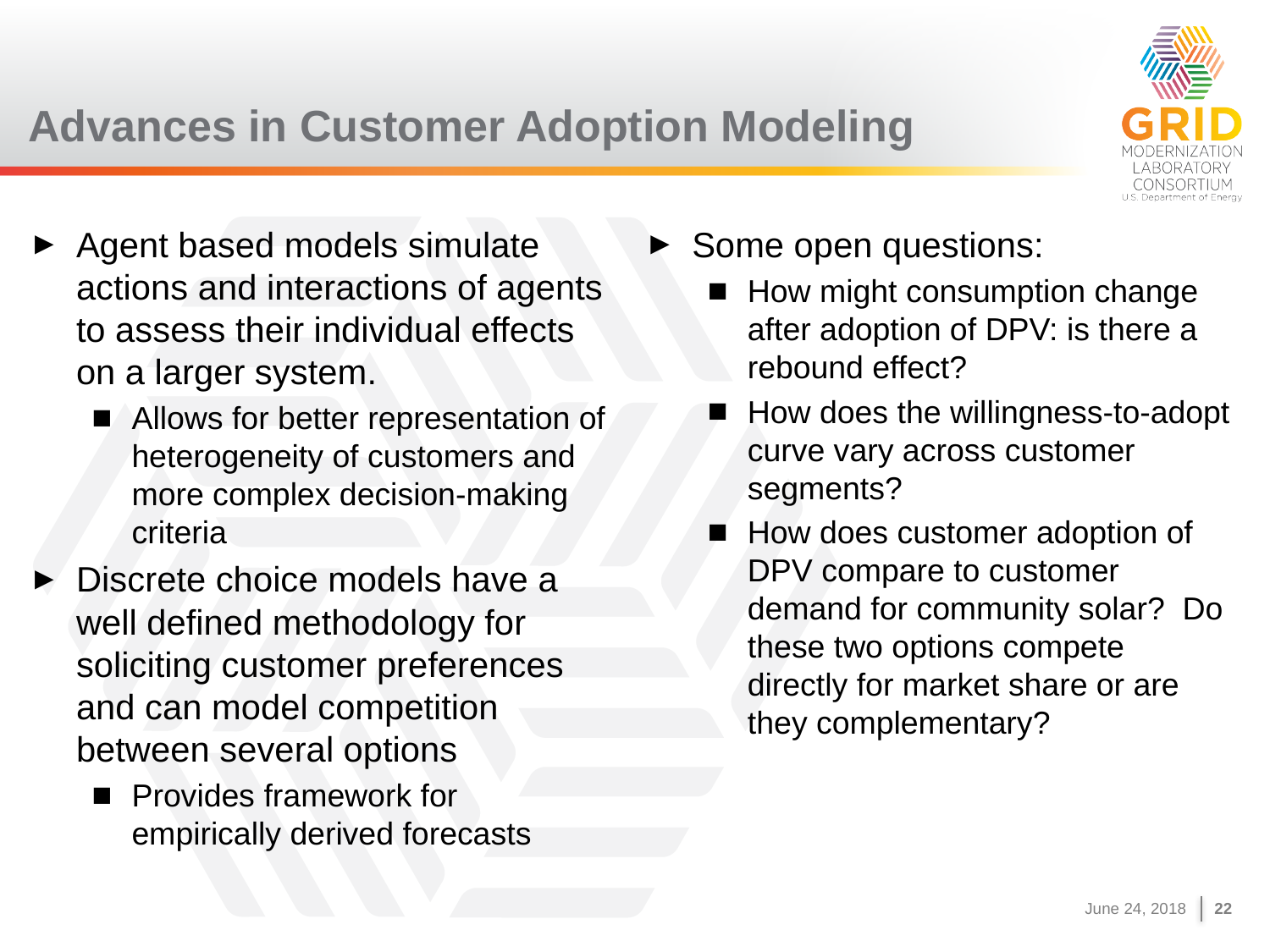

# Advances in Customer Adoption Modeling
Agent based models simulate actions and interactions of agents to assess their individual effects on a larger system.
Allows for better representation of heterogeneity of customers and more complex decision-making criteria
Discrete choice models have a well defined methodology for soliciting customer preferences and can model competition between several options
Provides framework for empirically derived forecasts
Some open questions:
How might consumption change after adoption of DPV: is there a rebound effect?
How does the willingness-to-adopt curve vary across customer segments?
How does customer adoption of DPV compare to customer demand for community solar?  Do these two options compete directly for market share or are they complementary?